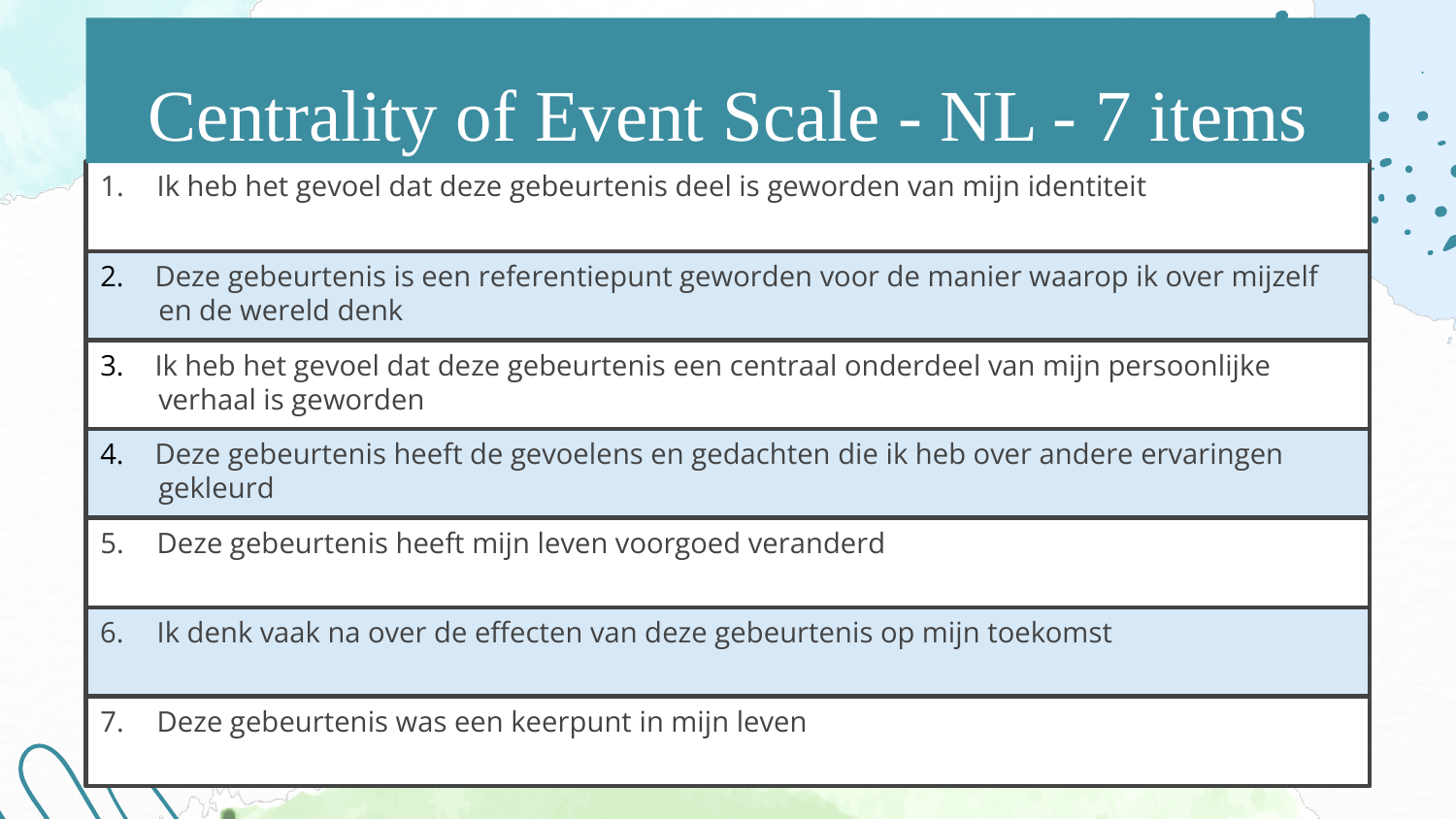

Centrality of Event Scale - NL - 7 items
1.	Ik heb het gevoel dat deze gebeurtenis deel is geworden van mijn identiteit
Deze gebeurtenis is een referentiepunt geworden voor de manier waarop ik over mijzelf
        en de wereld denk
Ik heb het gevoel dat deze gebeurtenis een centraal onderdeel van mijn persoonlijke
        verhaal is geworden
Deze gebeurtenis heeft de gevoelens en gedachten die ik heb over andere ervaringen
        gekleurd
5. 	Deze gebeurtenis heeft mijn leven voorgoed veranderd
6.	Ik denk vaak na over de effecten van deze gebeurtenis op mijn toekomst
7. 	Deze gebeurtenis was een keerpunt in mijn leven